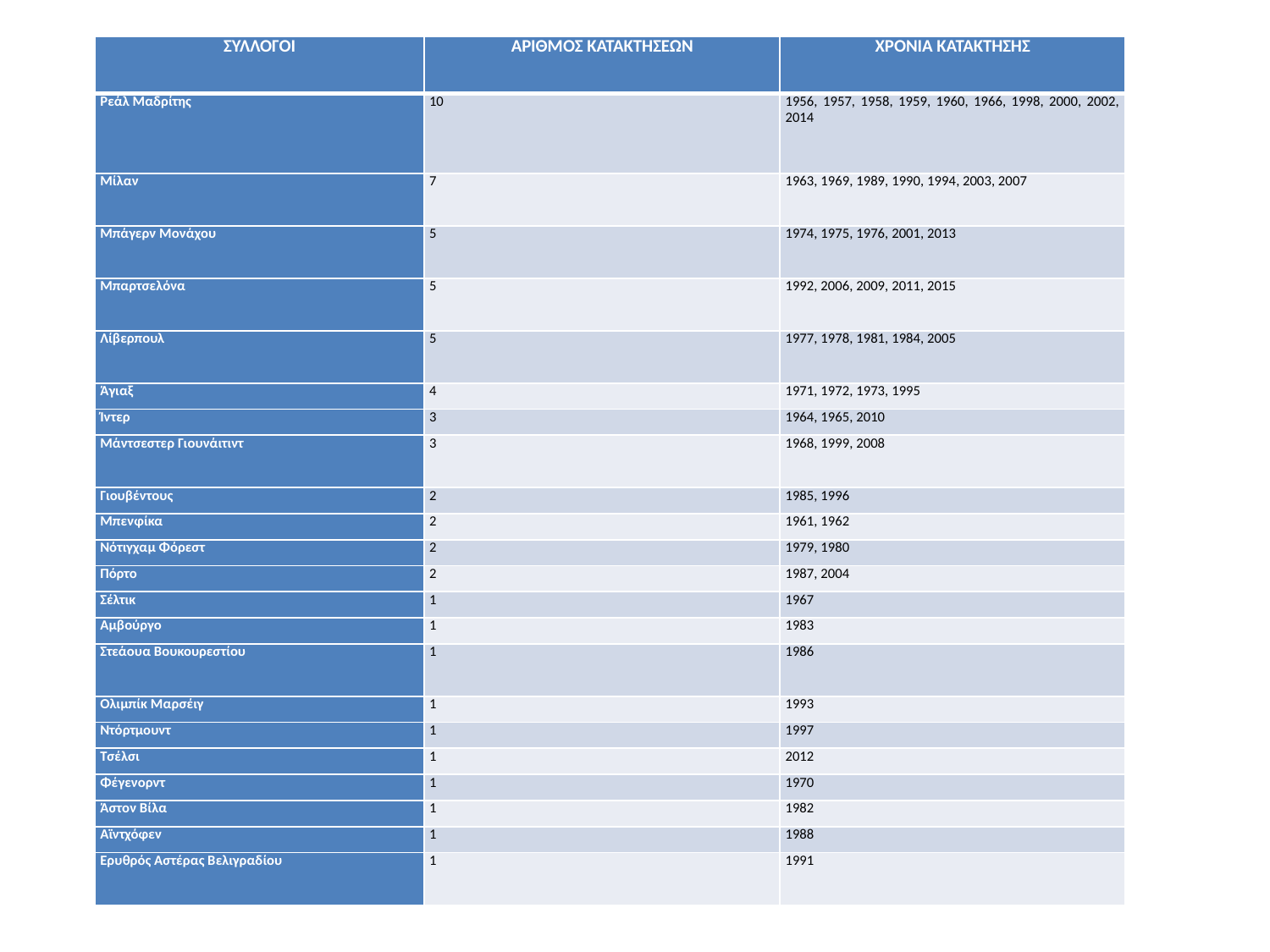

| ΣΥΛΛΟΓΟΙ | ΑΡΙΘΜΟΣ ΚΑΤΑΚΤΗΣΕΩΝ | ΧΡΟΝΙΑ ΚΑΤΑΚΤΗΣΗΣ |
| --- | --- | --- |
| Ρεάλ Μαδρίτης | 10 | 1956, 1957, 1958, 1959, 1960, 1966, 1998, 2000, 2002, 2014 |
| Μίλαν | 7 | 1963, 1969, 1989, 1990, 1994, 2003, 2007 |
| Μπάγερν Μονάχου | 5 | 1974, 1975, 1976, 2001, 2013 |
| Μπαρτσελόνα | 5 | 1992, 2006, 2009, 2011, 2015 |
| Λίβερπουλ | 5 | 1977, 1978, 1981, 1984, 2005 |
| Άγιαξ | 4 | 1971, 1972, 1973, 1995 |
| Ίντερ | 3 | 1964, 1965, 2010 |
| Μάντσεστερ Γιουνάιτιντ | 3 | 1968, 1999, 2008 |
| Γιουβέντους | 2 | 1985, 1996 |
| Μπενφίκα | 2 | 1961, 1962 |
| Νότιγχαμ Φόρεστ | 2 | 1979, 1980 |
| Πόρτο | 2 | 1987, 2004 |
| Σέλτικ | 1 | 1967 |
| Αμβούργο | 1 | 1983 |
| Στεάουα Βουκουρεστίου | 1 | 1986 |
| Ολιμπίκ Μαρσέιγ | 1 | 1993 |
| Ντόρτμουντ | 1 | 1997 |
| Τσέλσι | 1 | 2012 |
| Φέγενορντ | 1 | 1970 |
| Άστον Βίλα | 1 | 1982 |
| Αϊντχόφεν | 1 | 1988 |
| Ερυθρός Αστέρας Βελιγραδίου | 1 | 1991 |